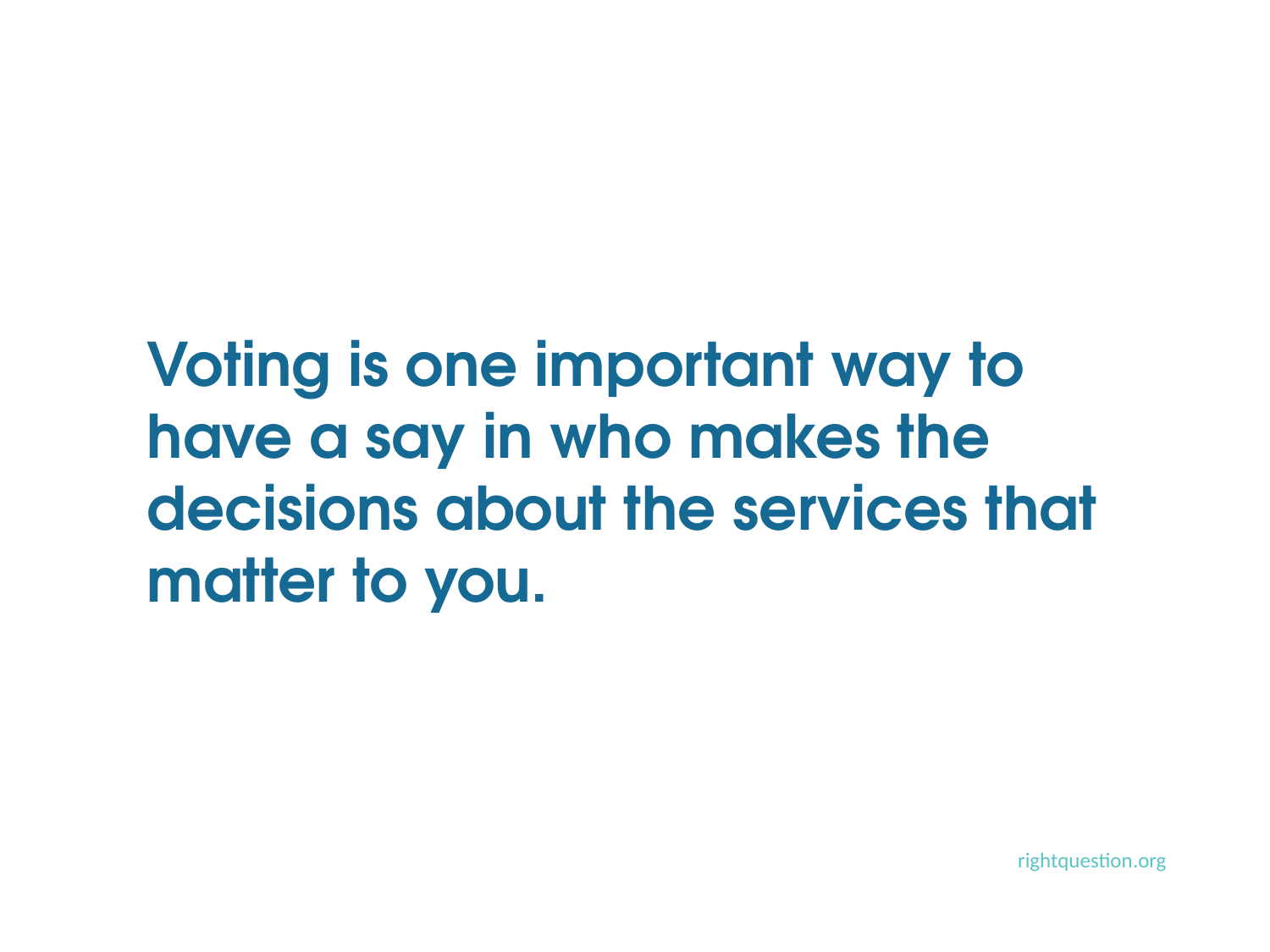

Voting is one important way to have a say in who makes the decisions about the services that matter to you.